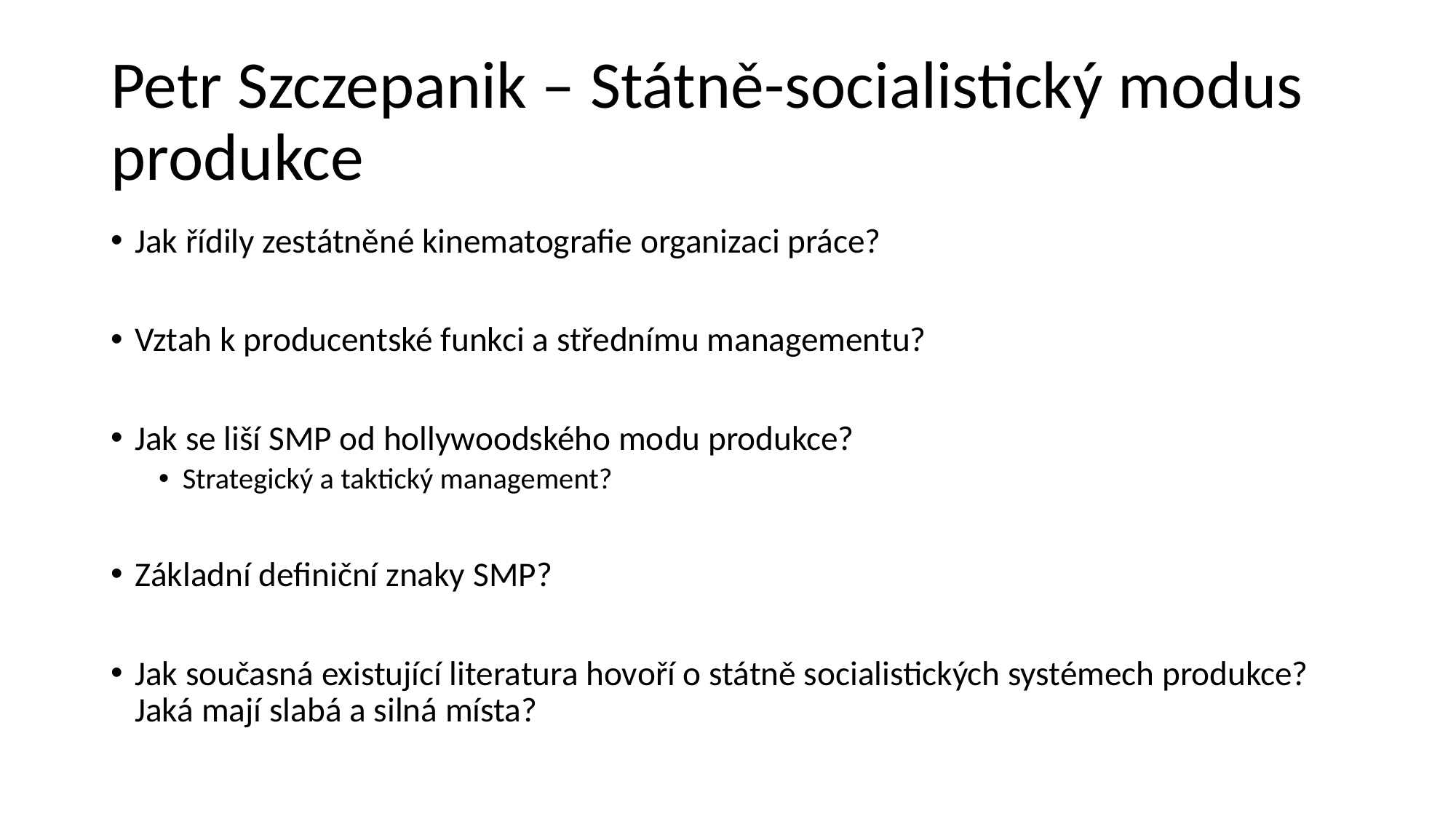

# Petr Szczepanik – Státně-socialistický modus produkce
Jak řídily zestátněné kinematografie organizaci práce?

Vztah k producentské funkci a střednímu managementu?

Jak se liší SMP od hollywoodského modu produkce?
Strategický a taktický management?

Základní definiční znaky SMP?

Jak současná existující literatura hovoří o státně socialistických systémech produkce? Jaká mají slabá a silná místa?